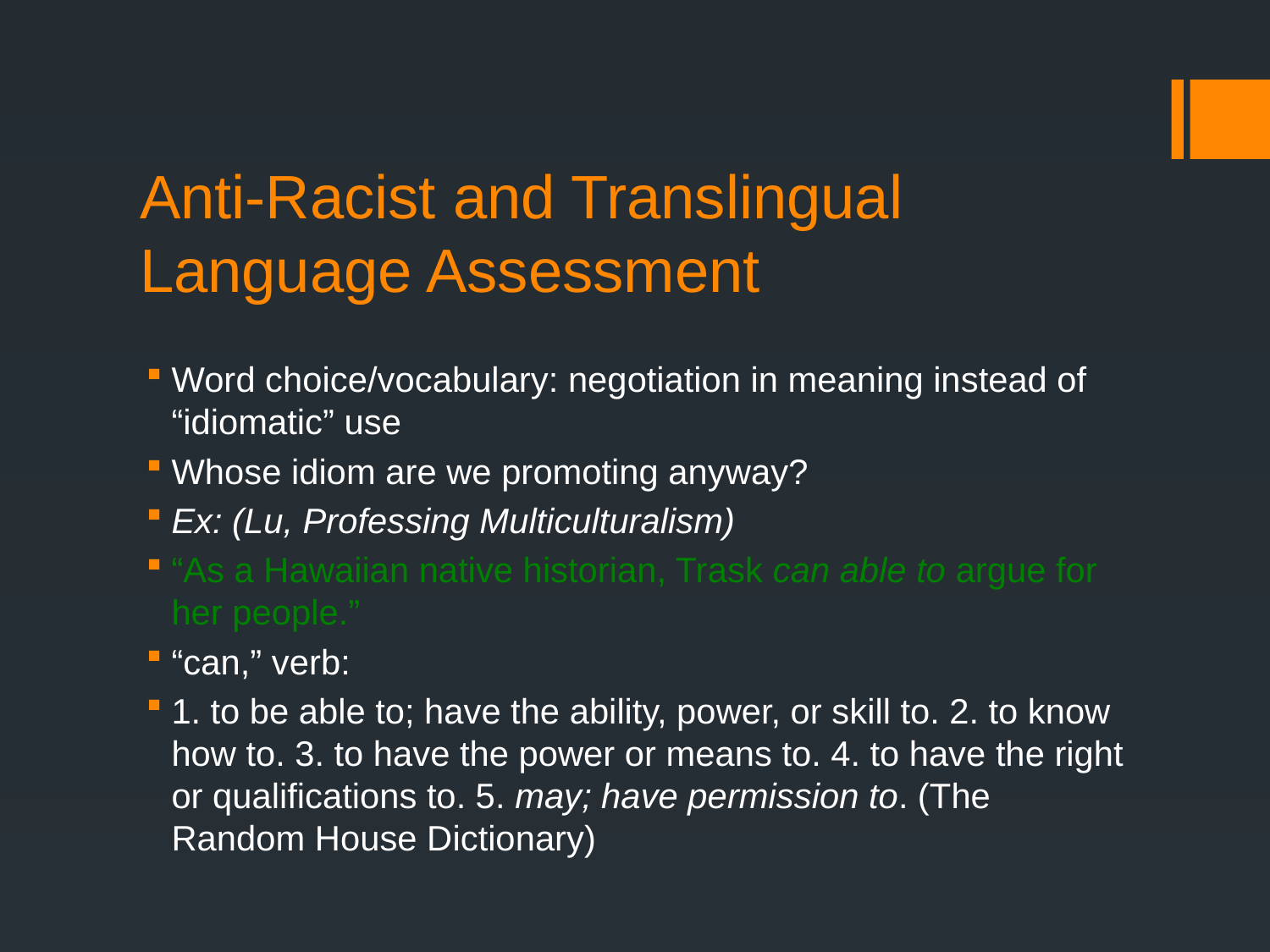

# Anti-Racist and Translingual Language Assessment
Word choice/vocabulary: negotiation in meaning instead of “idiomatic” use
Whose idiom are we promoting anyway?
Ex: (Lu, Professing Multiculturalism)
“As a Hawaiian native historian, Trask can able to argue for her people.”
“can,” verb:
1. to be able to; have the ability, power, or skill to. 2. to know how to. 3. to have the power or means to. 4. to have the right or qualifications to. 5. may; have permission to. (The Random House Dictionary)